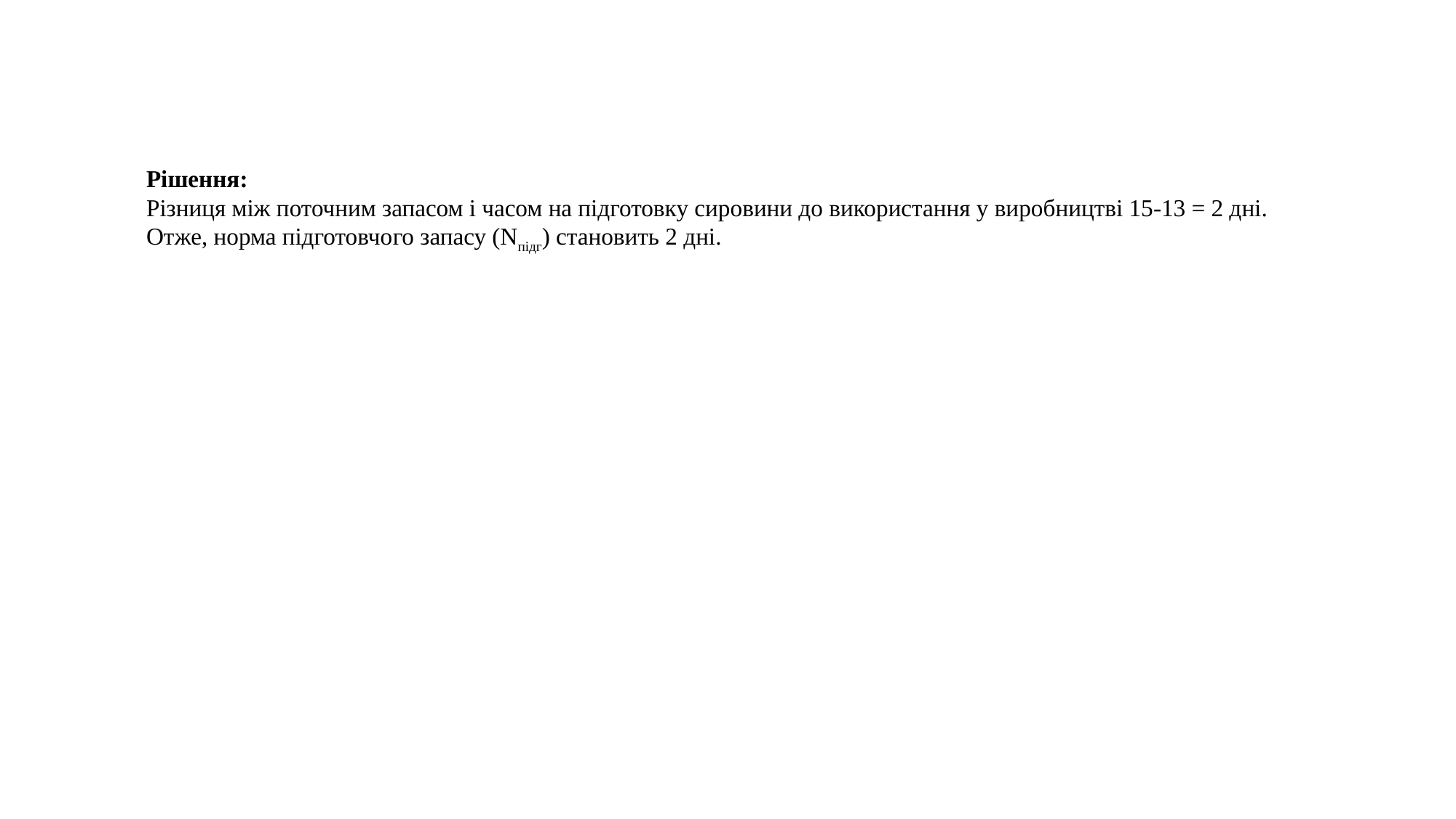

Рішення:
Різниця між поточним запасом і часом на підготовку сировини до використання у виробництві 15-13 = 2 дні.
Отже, норма підготовчо­го запасу (Nпідг) становить 2 дні.